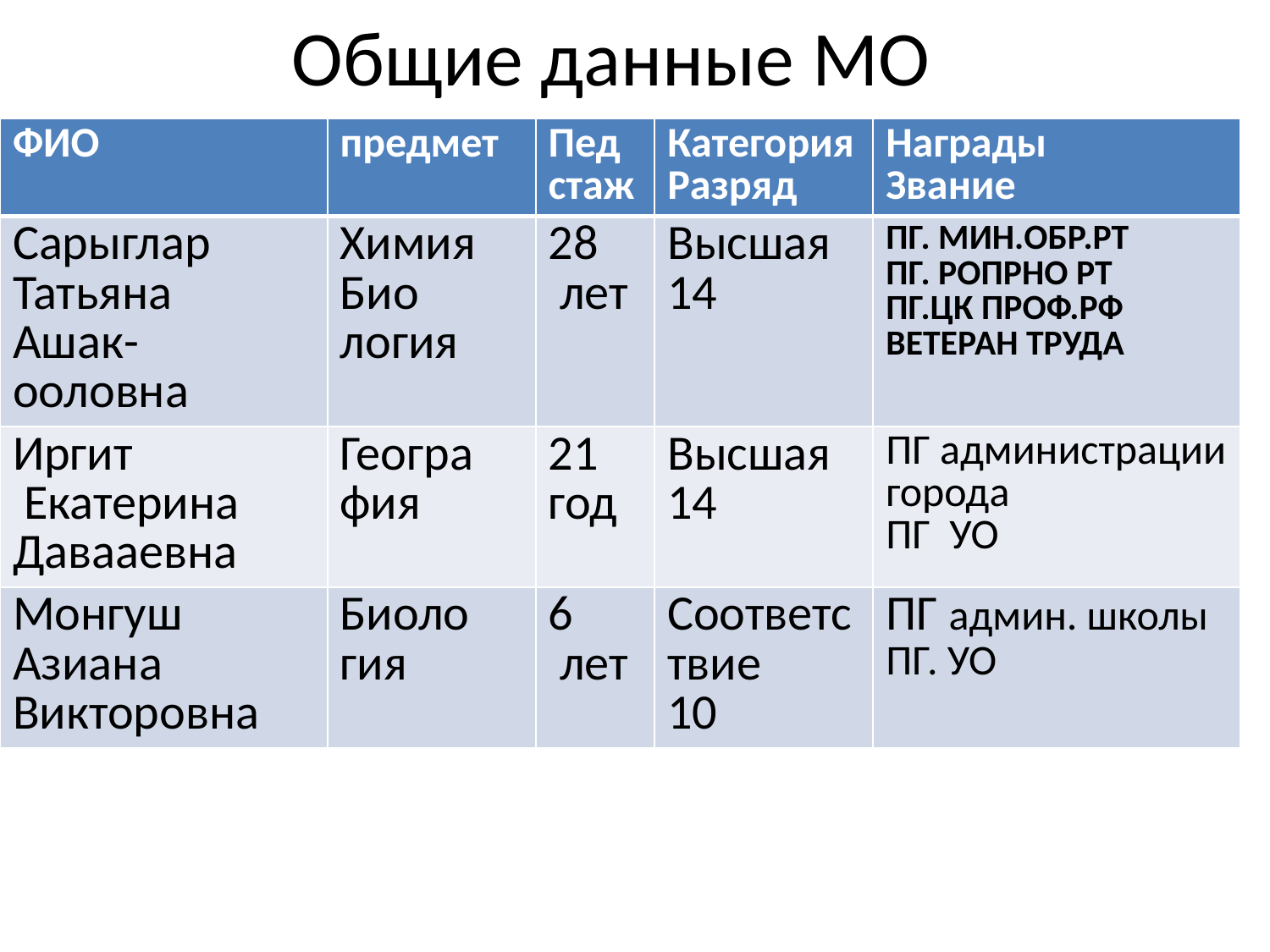

# Общие данные МО
| ФИО | предмет | Пед стаж | Категория Разряд | Награды Звание |
| --- | --- | --- | --- | --- |
| Сарыглар Татьяна Ашак-ооловна | Химия Био логия | 28 лет | Высшая 14 | ПГ. МИН.ОБР.РТ ПГ. РОПРНО РТ ПГ.ЦК ПРОФ.РФ ВЕТЕРАН ТРУДА |
| Иргит Екатерина Давааевна | Геогра фия | 21 год | Высшая 14 | ПГ администрации города ПГ УО |
| Монгуш Азиана Викторовна | Биоло гия | 6 лет | Соответствие 10 | ПГ админ. школы ПГ. УО |